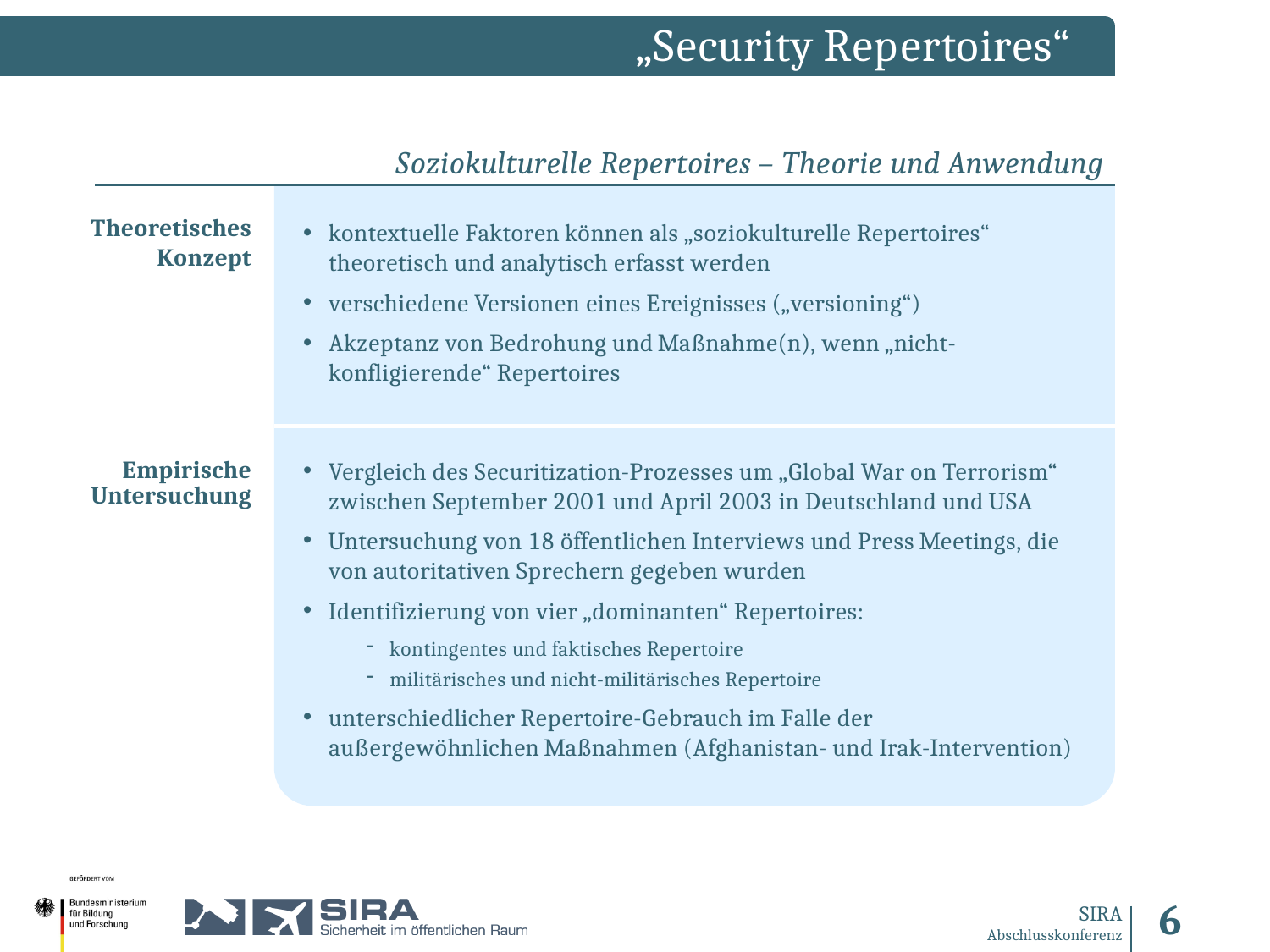

„Security Repertoires“

Soziokulturelle Repertoires – Theorie und Anwendung

Theoretisches Konzept
kontextuelle Faktoren können als „soziokulturelle Repertoires“ theoretisch und analytisch erfasst werden
verschiedene Versionen eines Ereignisses („versioning“)
Akzeptanz von Bedrohung und Maßnahme(n), wenn „nicht-konfligierende“ Repertoires
Vergleich des Securitization-Prozesses um „Global War on Terrorism“ zwischen September 2001 und April 2003 in Deutschland und USA
Untersuchung von 18 öffentlichen Interviews und Press Meetings, die von autoritativen Sprechern gegeben wurden
Identifizierung von vier „dominanten“ Repertoires:
kontingentes und faktisches Repertoire
militärisches und nicht-militärisches Repertoire
unterschiedlicher Repertoire-Gebrauch im Falle der außergewöhnlichen Maßnahmen (Afghanistan- und Irak-Intervention)
Empirische Untersuchung